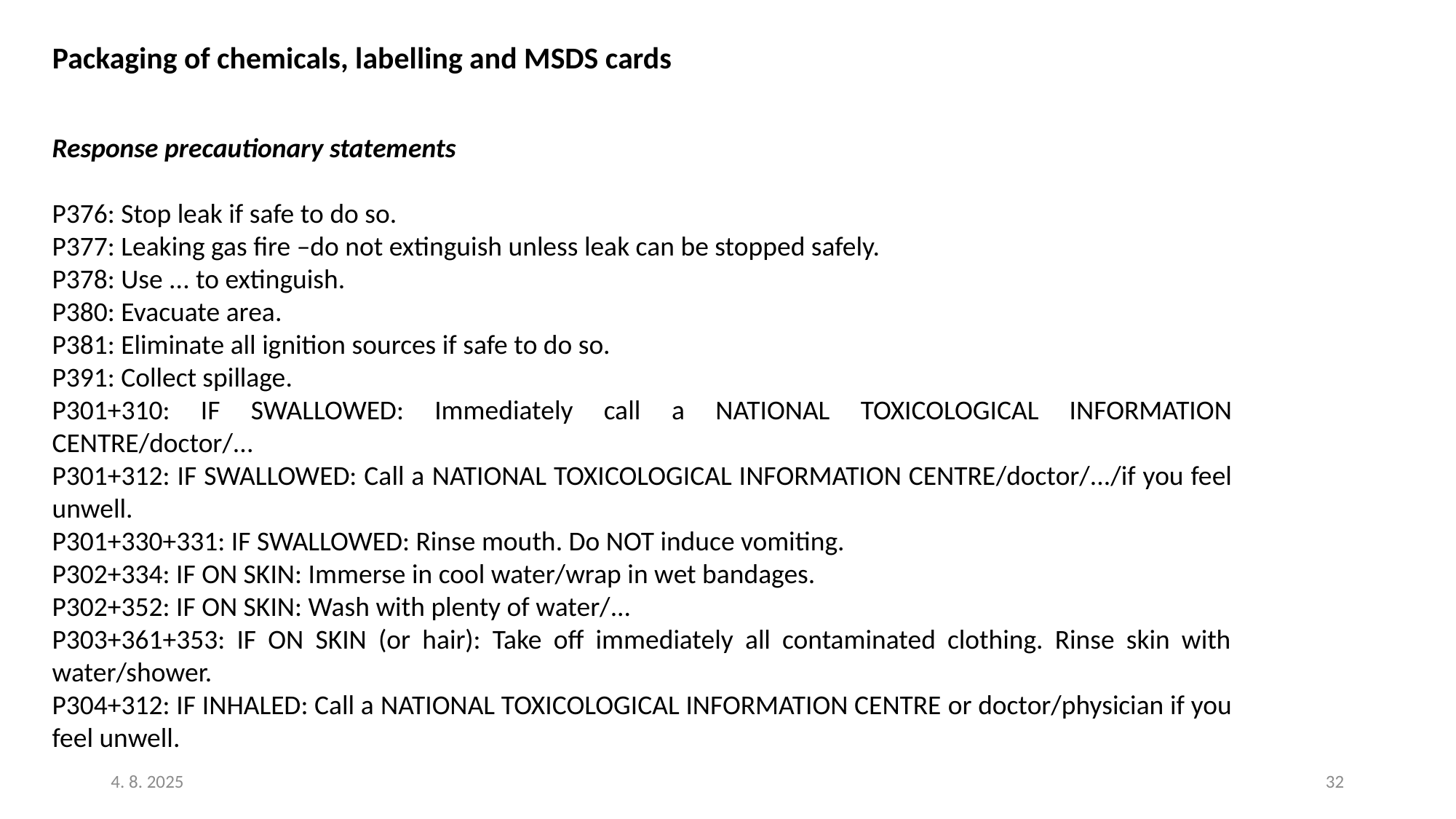

Packaging of chemicals, labelling and MSDS cards
Response precautionary statements

P376: Stop leak if safe to do so.
P377: Leaking gas fire –do not extinguish unless leak can be stopped safely.
P378: Use ... to extinguish.
P380: Evacuate area.
P381: Eliminate all ignition sources if safe to do so.
P391: Collect spillage.
P301+310: IF SWALLOWED: Immediately call a NATIONAL TOXICOLOGICAL INFORMATION CENTRE/doctor/...
P301+312: IF SWALLOWED: Call a NATIONAL TOXICOLOGICAL INFORMATION CENTRE/doctor/.../if you feel unwell.
P301+330+331: IF SWALLOWED: Rinse mouth. Do NOT induce vomiting.
P302+334: IF ON SKIN: Immerse in cool water/wrap in wet bandages.
P302+352: IF ON SKIN: Wash with plenty of water/...
P303+361+353: IF ON SKIN (or hair): Take off immediately all contaminated clothing. Rinse skin with water/shower.
P304+312: IF INHALED: Call a NATIONAL TOXICOLOGICAL INFORMATION CENTRE or doctor/physician if you feel unwell.
4. 8. 2025
32